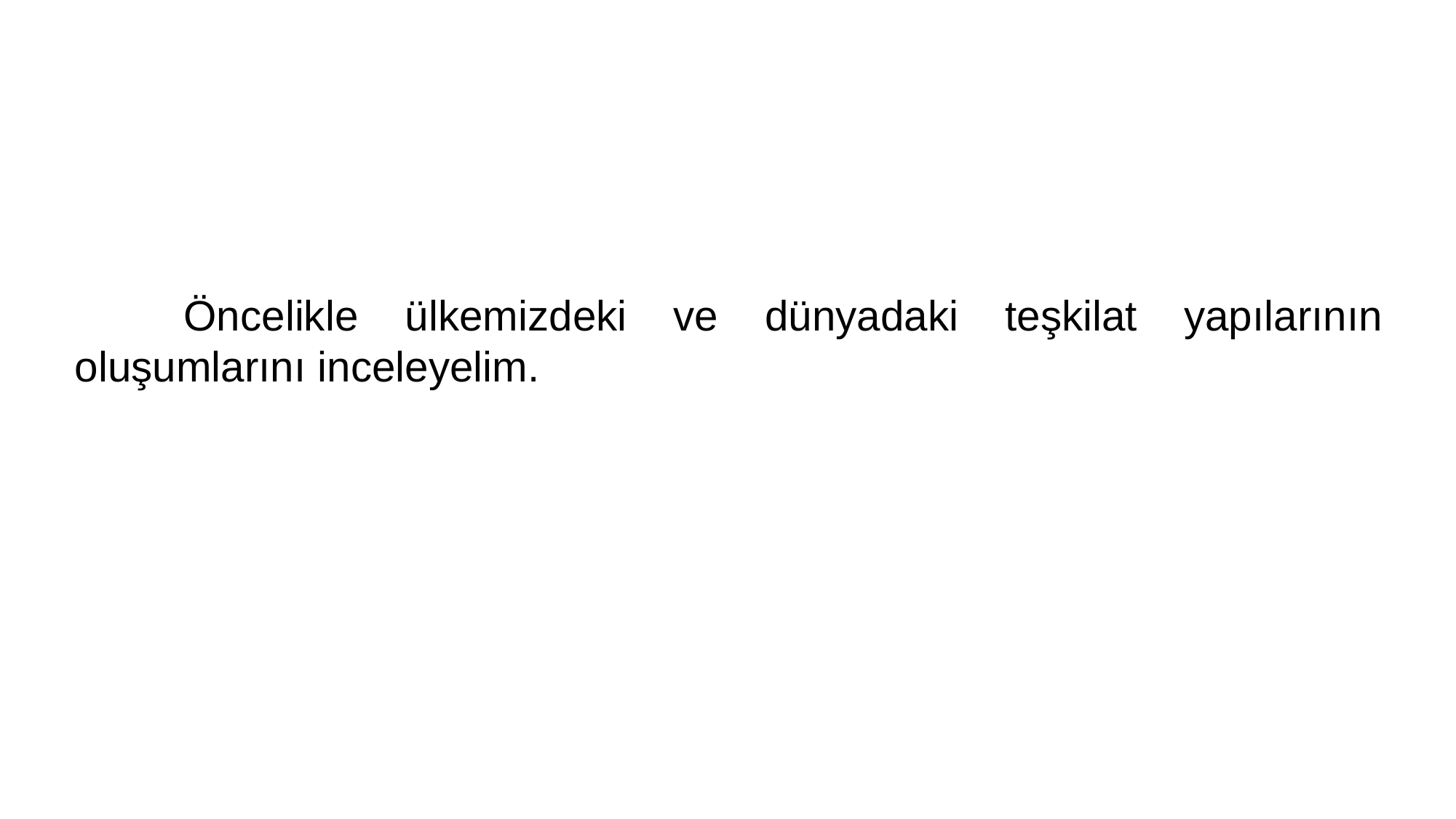

Öncelikle ülkemizdeki ve dünyadaki teşkilat yapılarının oluşumlarını inceleyelim.